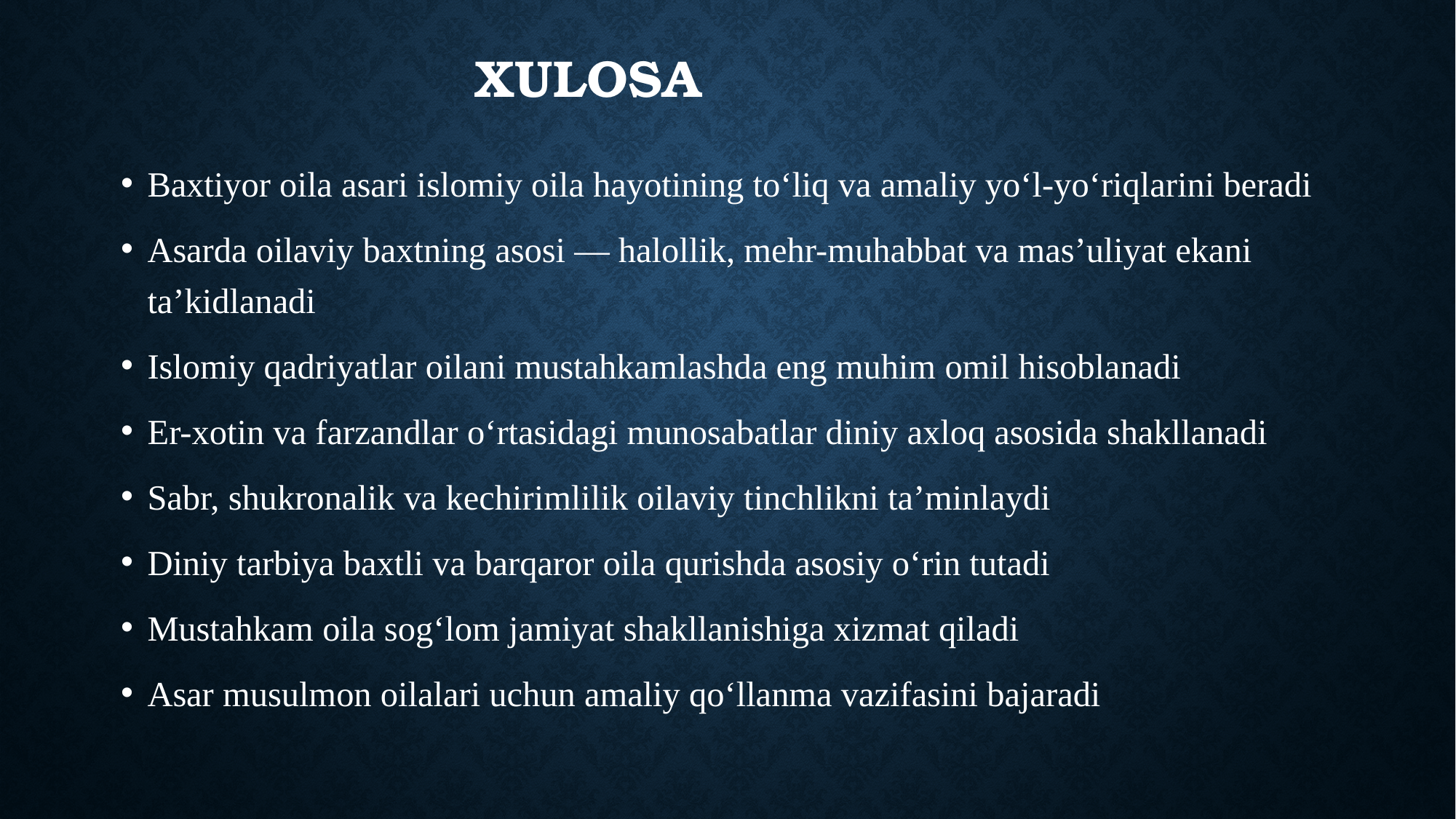

# Xulosa
Baxtiyor oila asari islomiy oila hayotining to‘liq va amaliy yo‘l-yo‘riqlarini beradi
Asarda oilaviy baxtning asosi — halollik, mehr-muhabbat va mas’uliyat ekani ta’kidlanadi
Islomiy qadriyatlar oilani mustahkamlashda eng muhim omil hisoblanadi
Er-xotin va farzandlar o‘rtasidagi munosabatlar diniy axloq asosida shakllanadi
Sabr, shukronalik va kechirimlilik oilaviy tinchlikni ta’minlaydi
Diniy tarbiya baxtli va barqaror oila qurishda asosiy o‘rin tutadi
Mustahkam oila sog‘lom jamiyat shakllanishiga xizmat qiladi
Asar musulmon oilalari uchun amaliy qo‘llanma vazifasini bajaradi